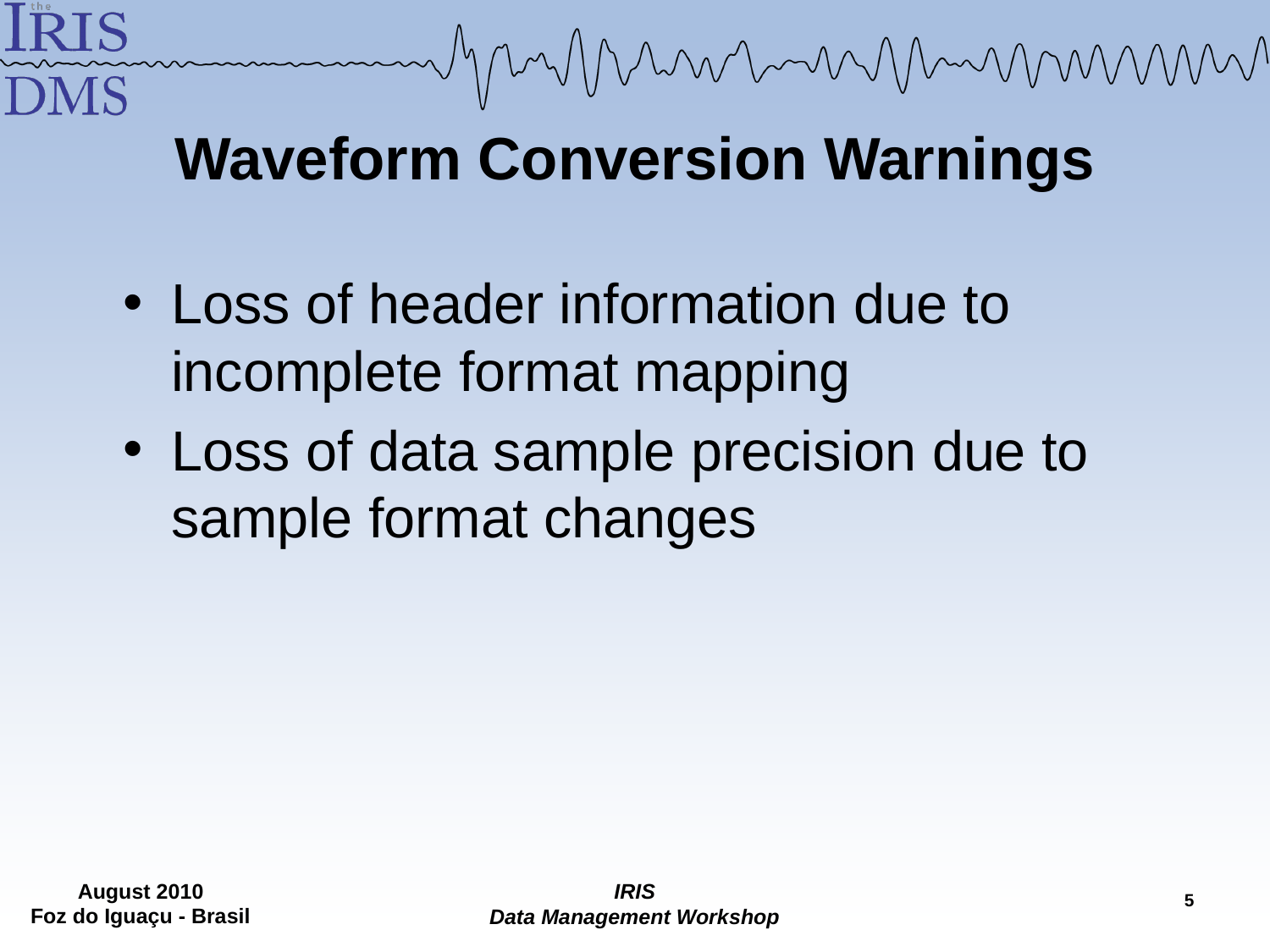

# Waveform Conversion Warnings
Loss of header information due to incomplete format mapping
Loss of data sample precision due to sample format changes
5